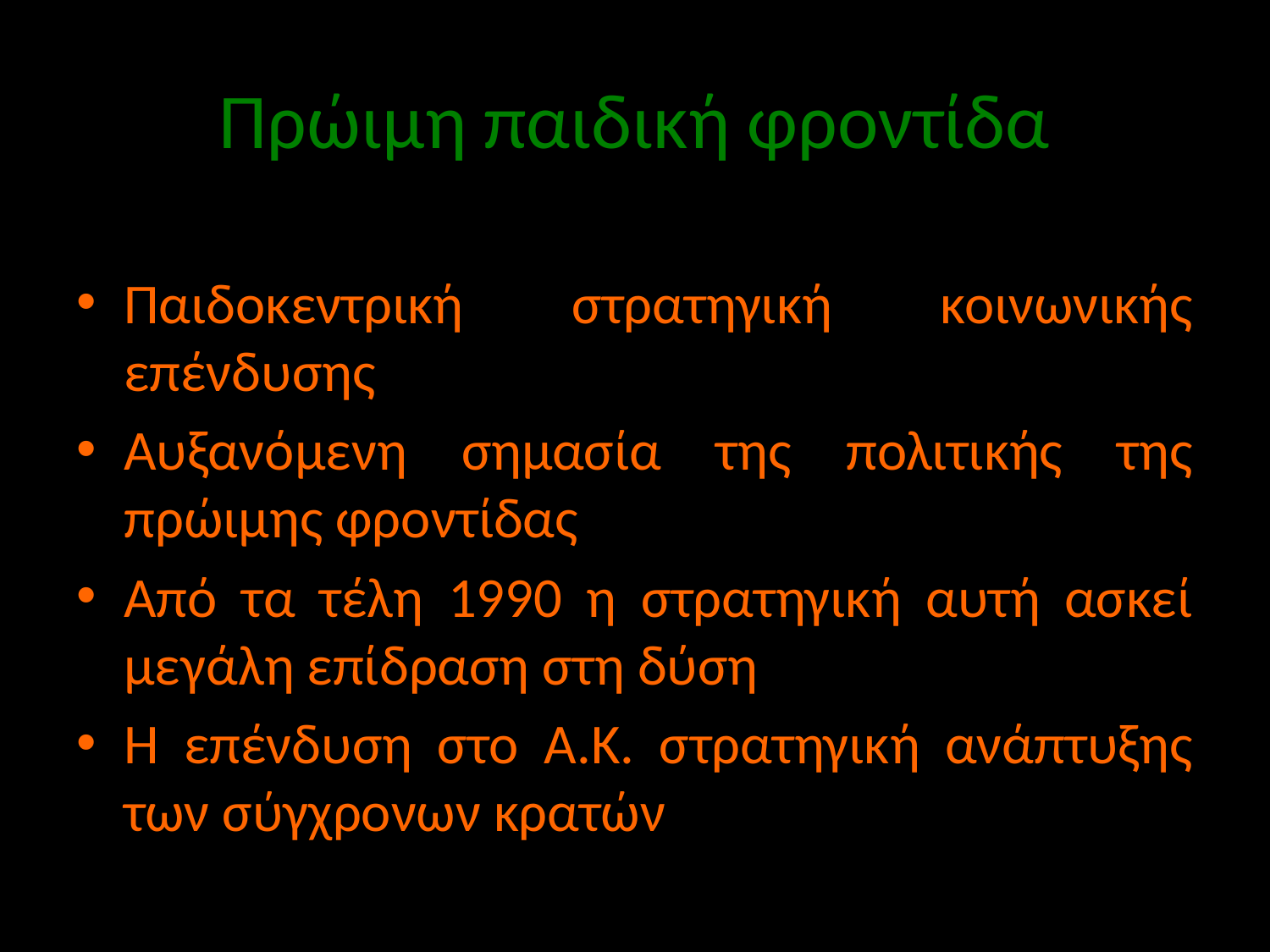

# Πρώιμη παιδική φροντίδα
Παιδοκεντρική στρατηγική κοινωνικής επένδυσης
Αυξανόμενη σημασία της πολιτικής της πρώιμης φροντίδας
Από τα τέλη 1990 η στρατηγική αυτή ασκεί μεγάλη επίδραση στη δύση
Η επένδυση στο Α.Κ. στρατηγική ανάπτυξης των σύγχρονων κρατών